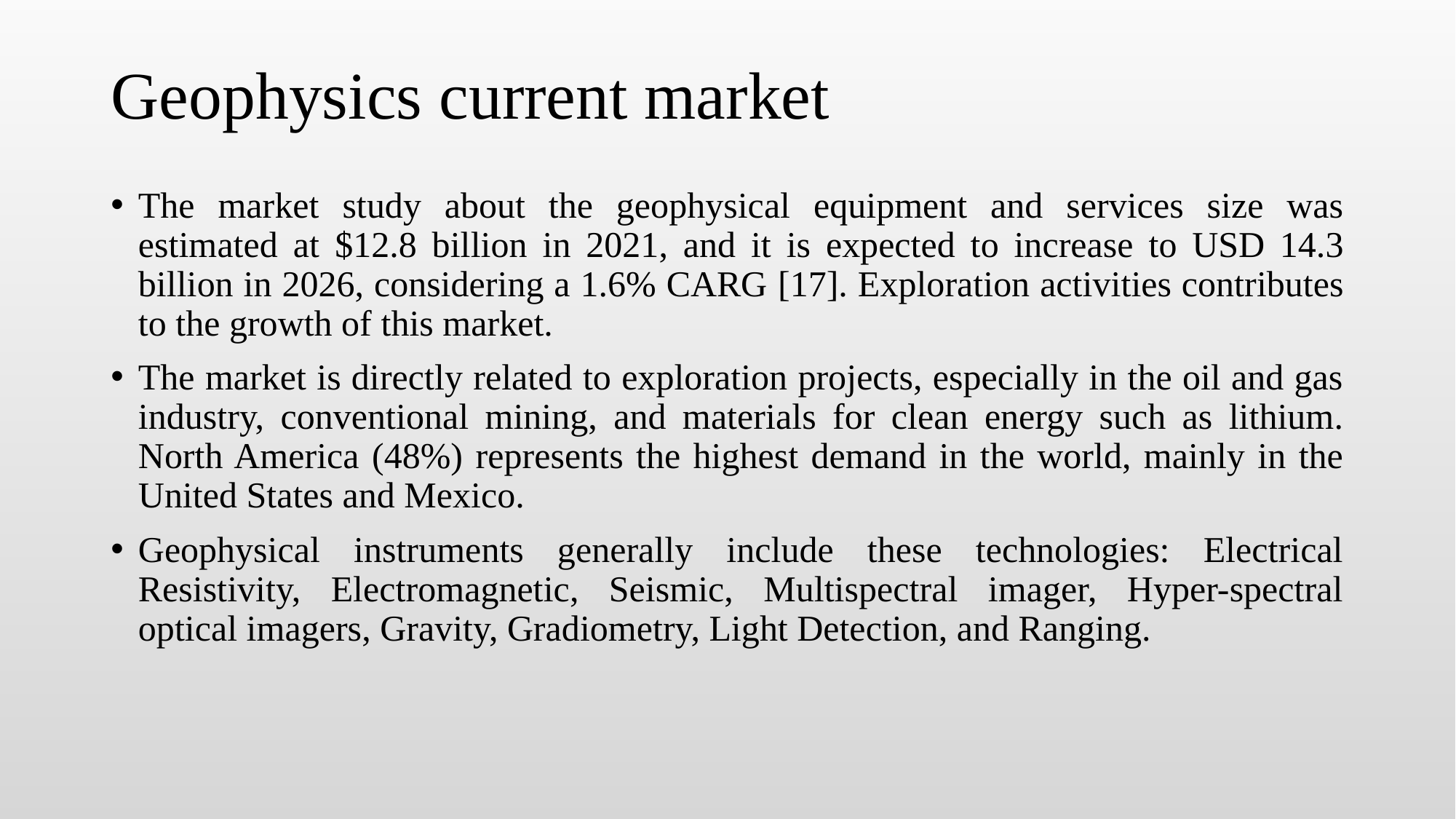

# Geophysics current market
The market study about the geophysical equipment and services size was estimated at $12.8 billion in 2021, and it is expected to increase to USD 14.3 billion in 2026, considering a 1.6% CARG [17]. Exploration activities contributes to the growth of this market.
The market is directly related to exploration projects, especially in the oil and gas industry, conventional mining, and materials for clean energy such as lithium. North America (48%) represents the highest demand in the world, mainly in the United States and Mexico.
Geophysical instruments generally include these technologies: Electrical Resistivity, Electromagnetic, Seismic, Multispectral imager, Hyper-spectral optical imagers, Gravity, Gradiometry, Light Detection, and Ranging.